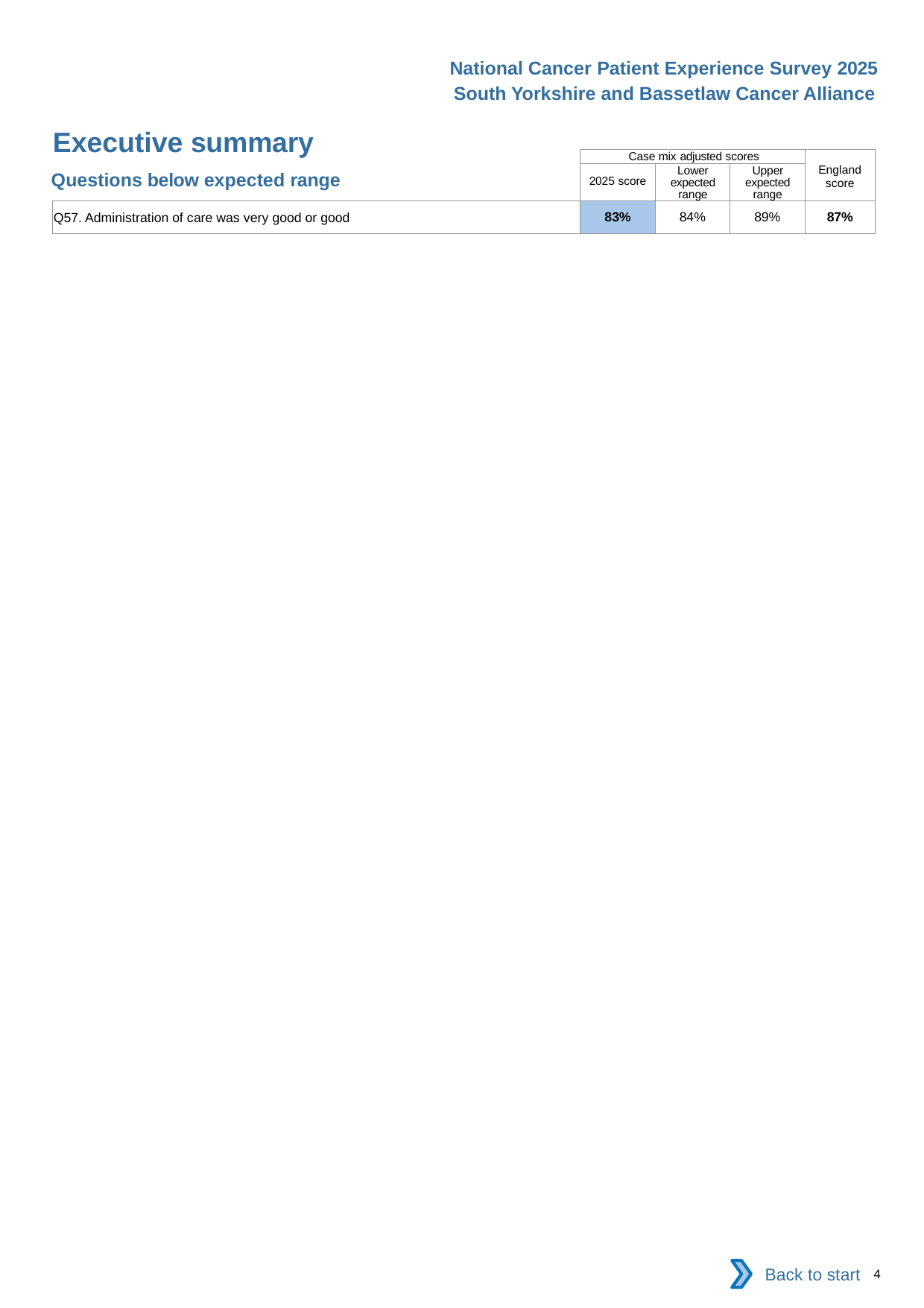

National Cancer Patient Experience Survey 2025
South Yorkshire and Bassetlaw Cancer Alliance
Executive summary (2)
|  | Case mix adjusted scores |  |  | England score |
| --- | --- | --- | --- | --- |
|  | 2025 score | Lower expected range | Upper expected range |  |
| Q57. Administration of care was very good or good | 83% | 84% | 89% | 87% |
Questions below expected range
Back to start

4